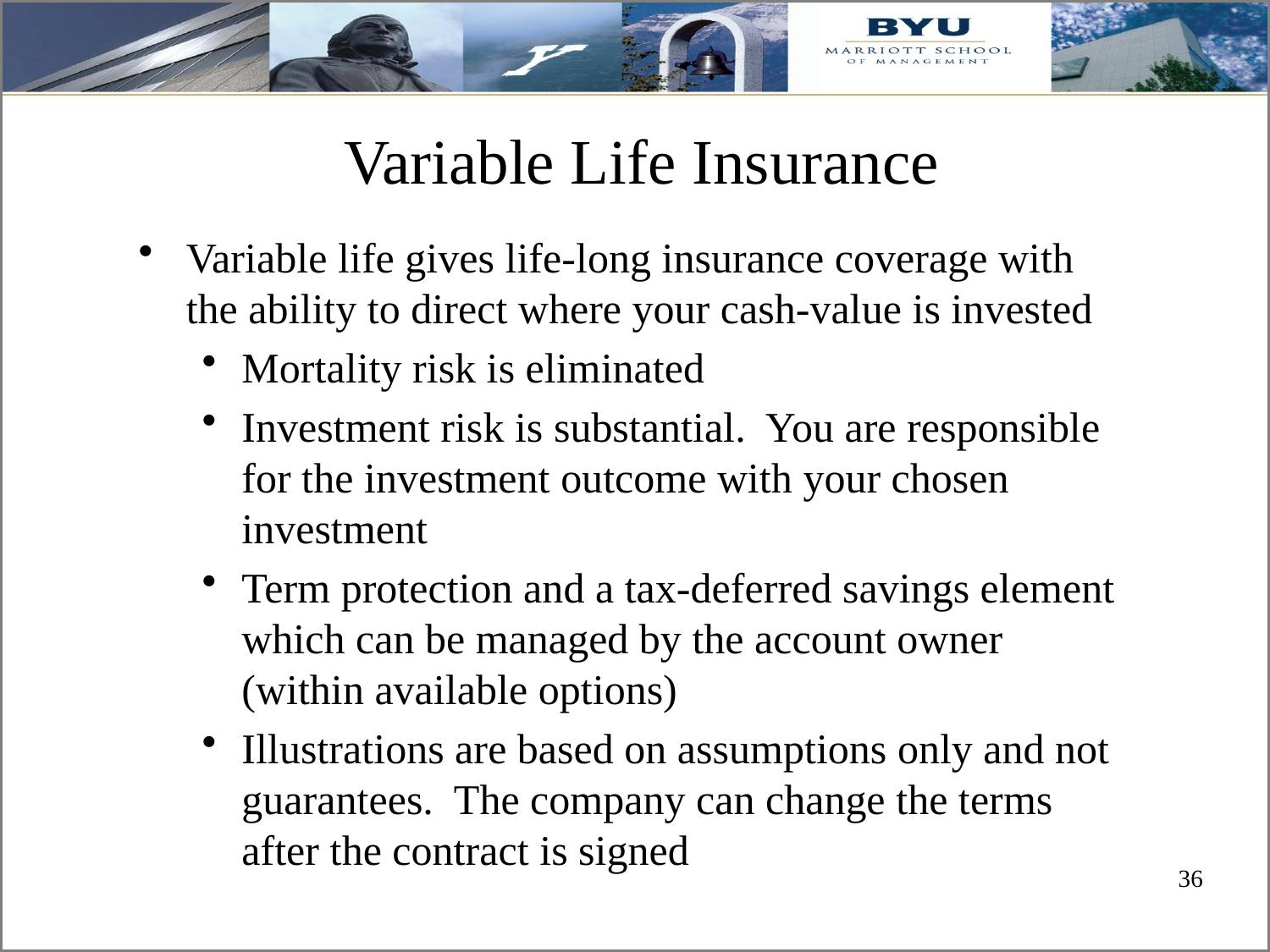

Variable Life Insurance
Variable life gives life-long insurance coverage with the ability to direct where your cash-value is invested
Mortality risk is eliminated
Investment risk is substantial.  You are responsible for the investment outcome with your chosen investment
Term protection and a tax-deferred savings element which can be managed by the account owner (within available options)
Illustrations are based on assumptions only and not guarantees.  The company can change the terms after the contract is signed